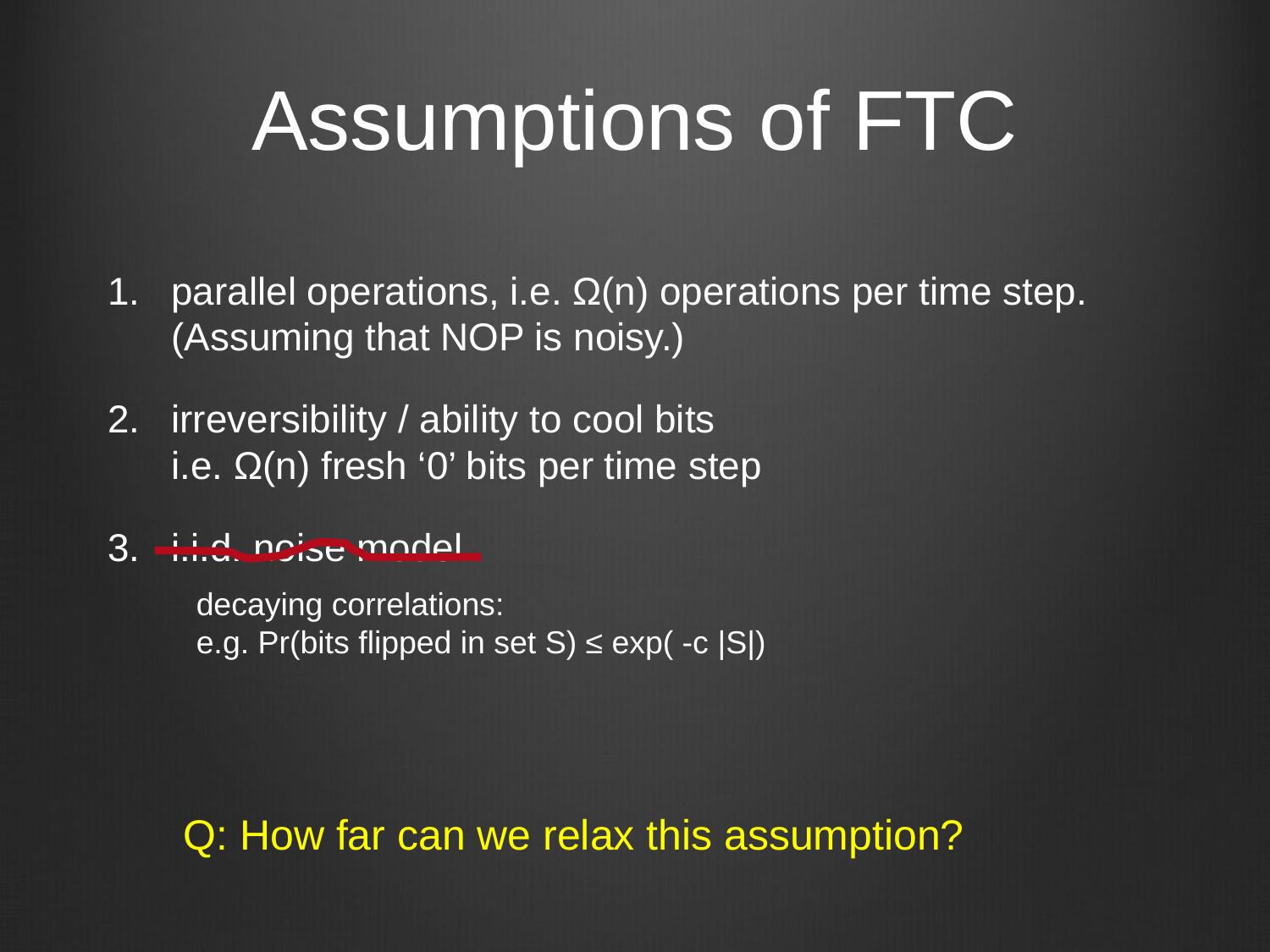

# Assumptions of FTC
parallel operations, i.e. Ω(n) operations per time step.
(Assuming that NOP is noisy.)
irreversibility / ability to cool bits
i.e. Ω(n) fresh ‘0’ bits per time step
i.i.d. noise model

decaying correlations:
e.g. Pr(bits flipped in set S) ≤ exp( -c |S|)
Q: How far can we relax this assumption?